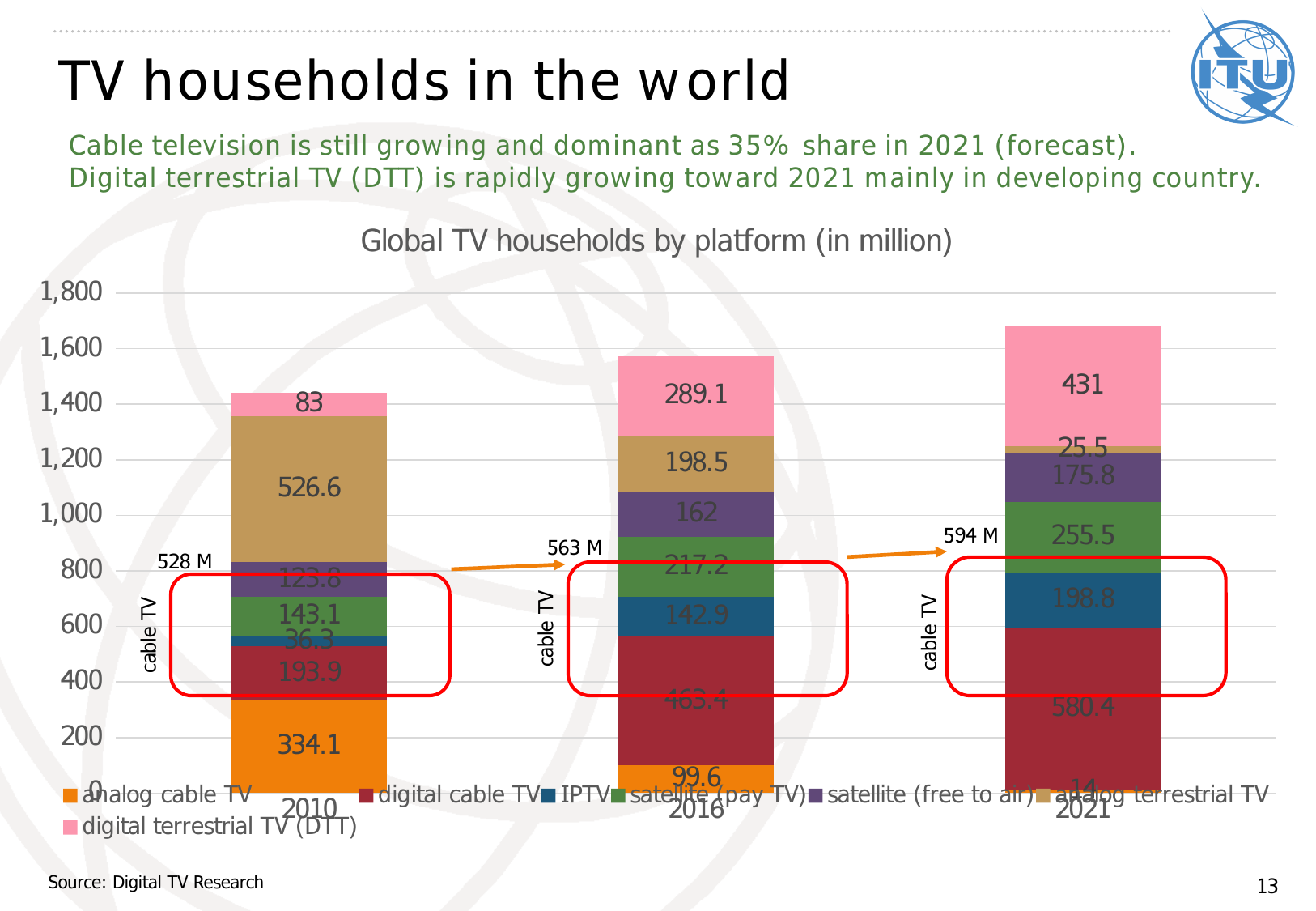

# TV households in the world
Cable television is still growing and dominant as 35% share in 2021 (forecast).
Digital terrestrial TV (DTT) is rapidly growing toward 2021 mainly in developing country.

### Chart: Global TV households by platform (in million)

| Category | analog cable TV | digital cable TV | IPTV | satellite (pay TV) | satellite (free to air) | analog terrestrial TV | digital terrestrial TV (DTT) |
|---|---|---|---|---|---|---|---|
| 2010 | 334.1 | 193.9 | 36.3 | 143.1 | 123.8 | 526.6 | 83.0 |
| 2016 | 99.6 | 463.4 | 142.9 | 217.2 | 162.0 | 198.5 | 289.1 |
| 2021 | 14.0 | 580.4 | 198.8 | 255.5 | 175.8 | 25.5 | 431.0 |
594 M
563 M
528 M

cable TV
cable TV
cable TV
Source: Digital TV Research
13